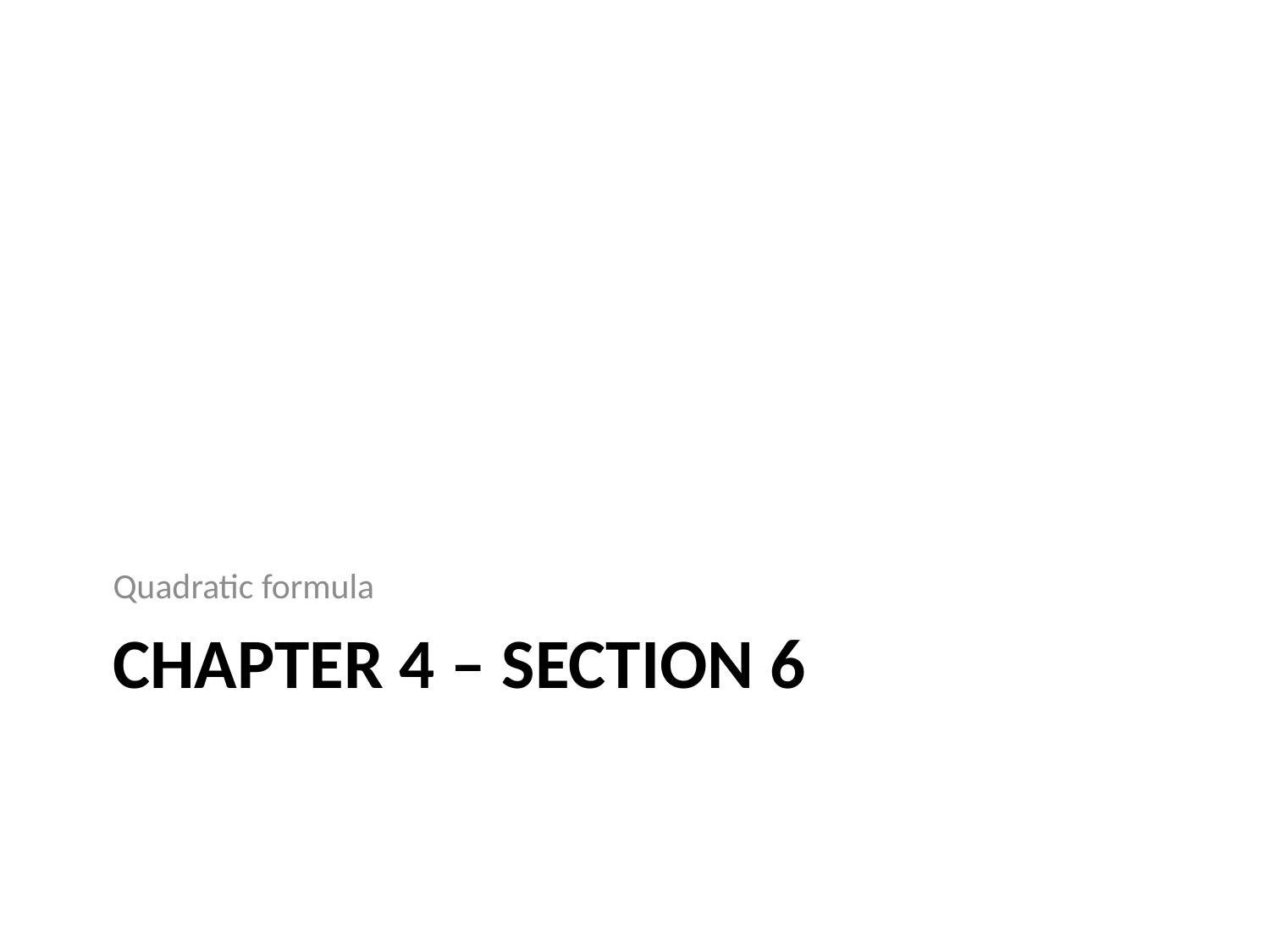

Quadratic formula
# Chapter 4 – section 6